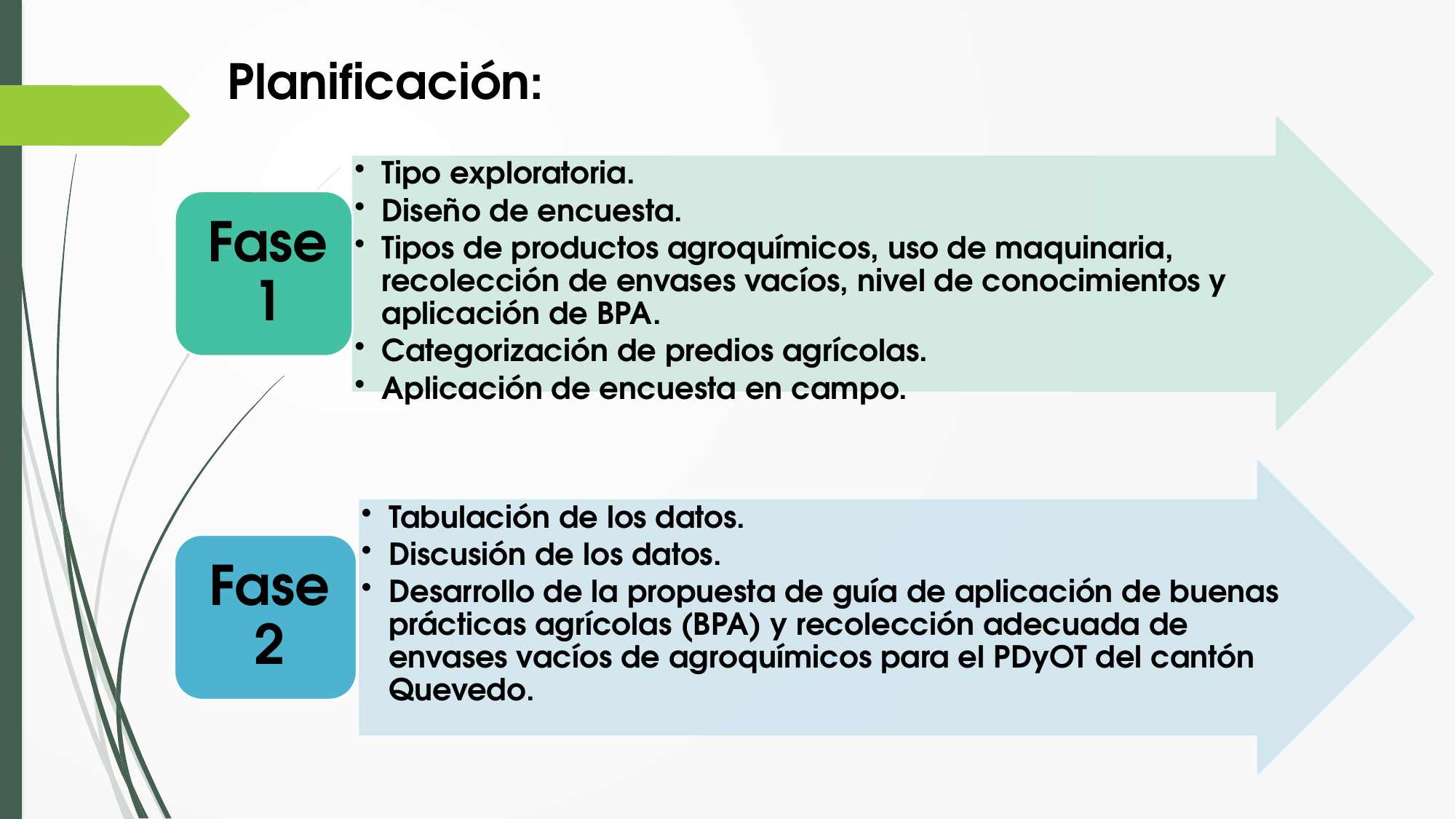

Planificación:
Tipo exploratoria.
Diseño de encuesta.
Tipos de productos agroquímicos, uso de maquinaria, recolección de envases vacíos, nivel de conocimientos y aplicación de BPA.
Categorización de predios agrícolas.
Aplicación de encuesta en campo.
Fase 1
Tabulación de los datos.
Discusión de los datos.
Desarrollo de la propuesta de guía de aplicación de buenas prácticas agrícolas (BPA) y recolección adecuada de envases vacíos de agroquímicos para el PDyOT del cantón Quevedo.
Fase 2